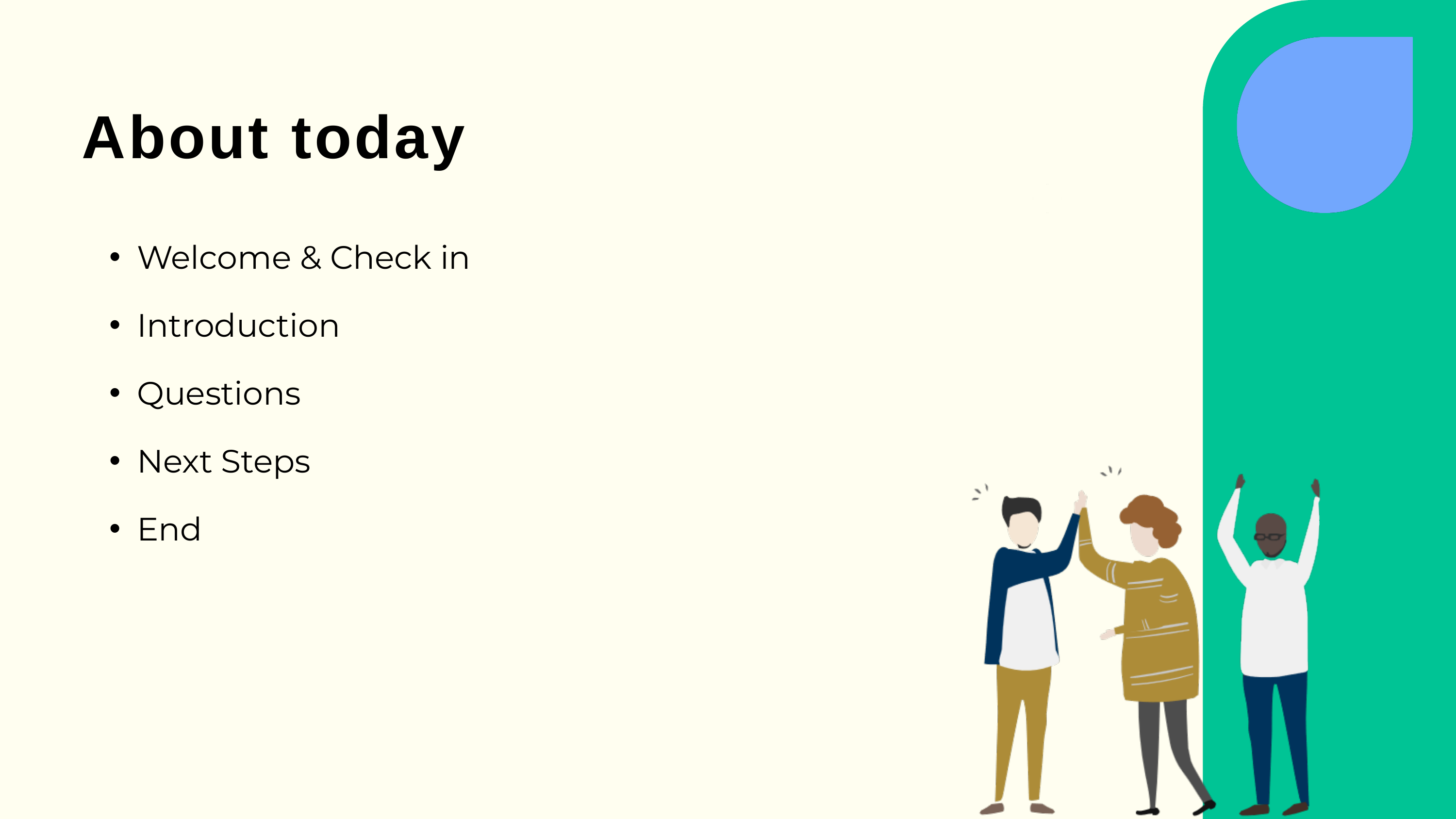

About today

Welcome & Check in
Introduction
Questions
Next Steps
End